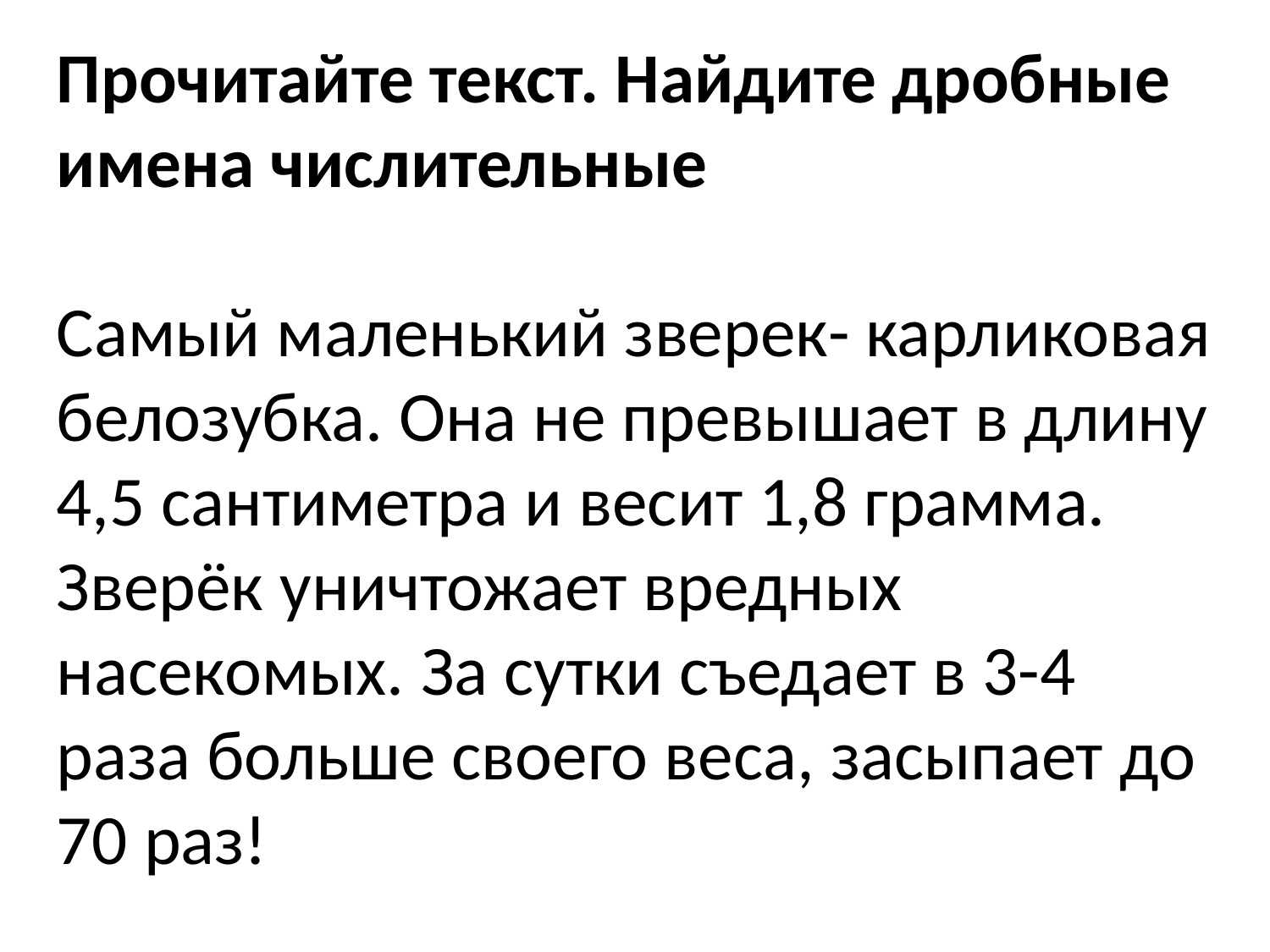

Прочитайте текст. Найдите дробные имена числительные

Самый маленький зверек- карликовая белозубка. Она не превышает в длину 4,5 сантиметра и весит 1,8 грамма. Зверёк уничтожает вредных насекомых. За сутки съедает в 3-4 раза больше своего веса, засыпает до 70 раз!